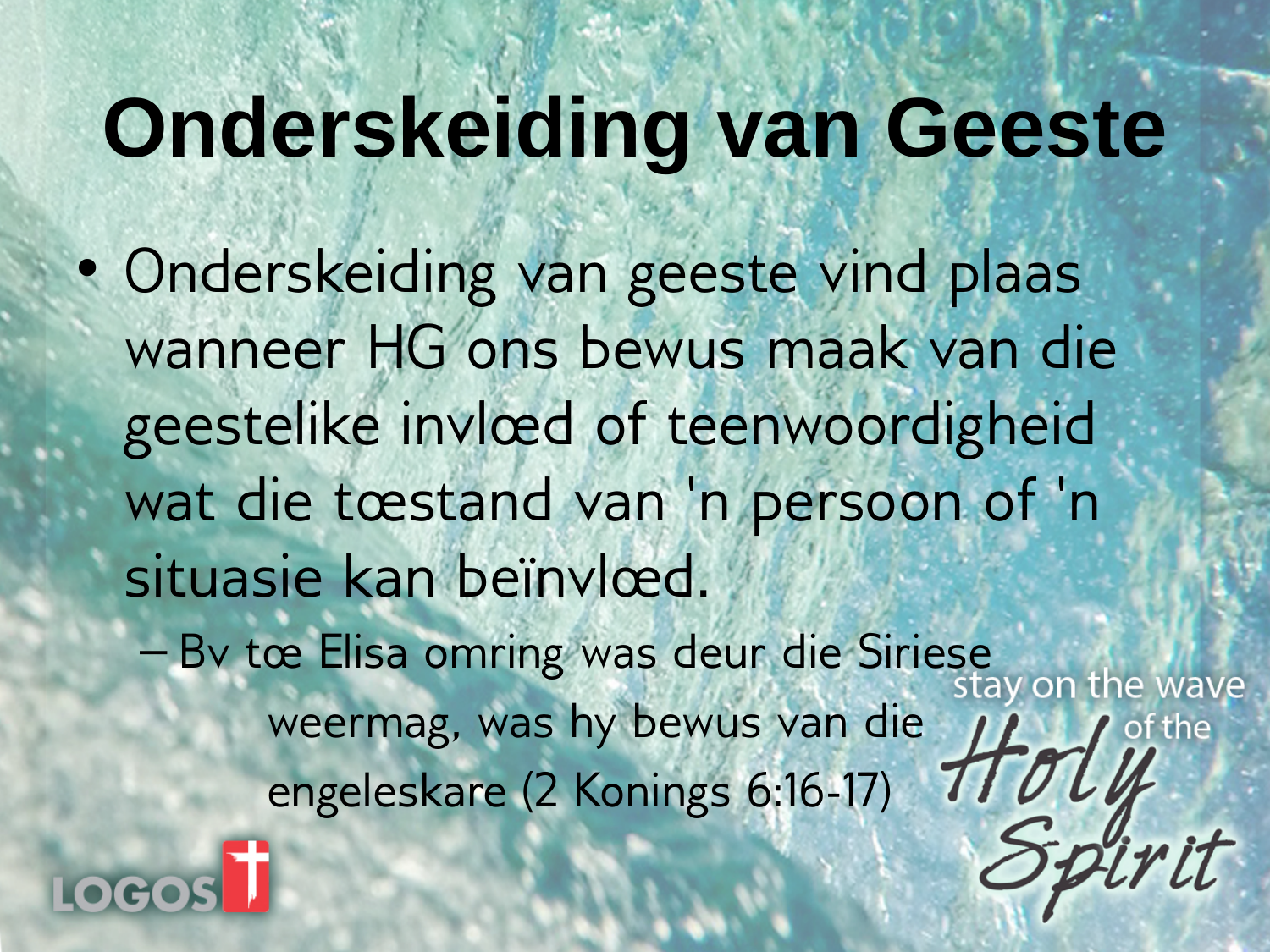

# Onderskeiding van Geeste
Onderskeiding van geeste vind plaas wanneer HG ons bewus maak van die geestelike invloed of teenwoordigheid wat die toestand van 'n persoon of 'n situasie kan beïnvloed.
Bv toe Elisa omring was deur die Siriese
	weermag, was hy bewus van die
	engeleskare (2 Konings 6:16-17)